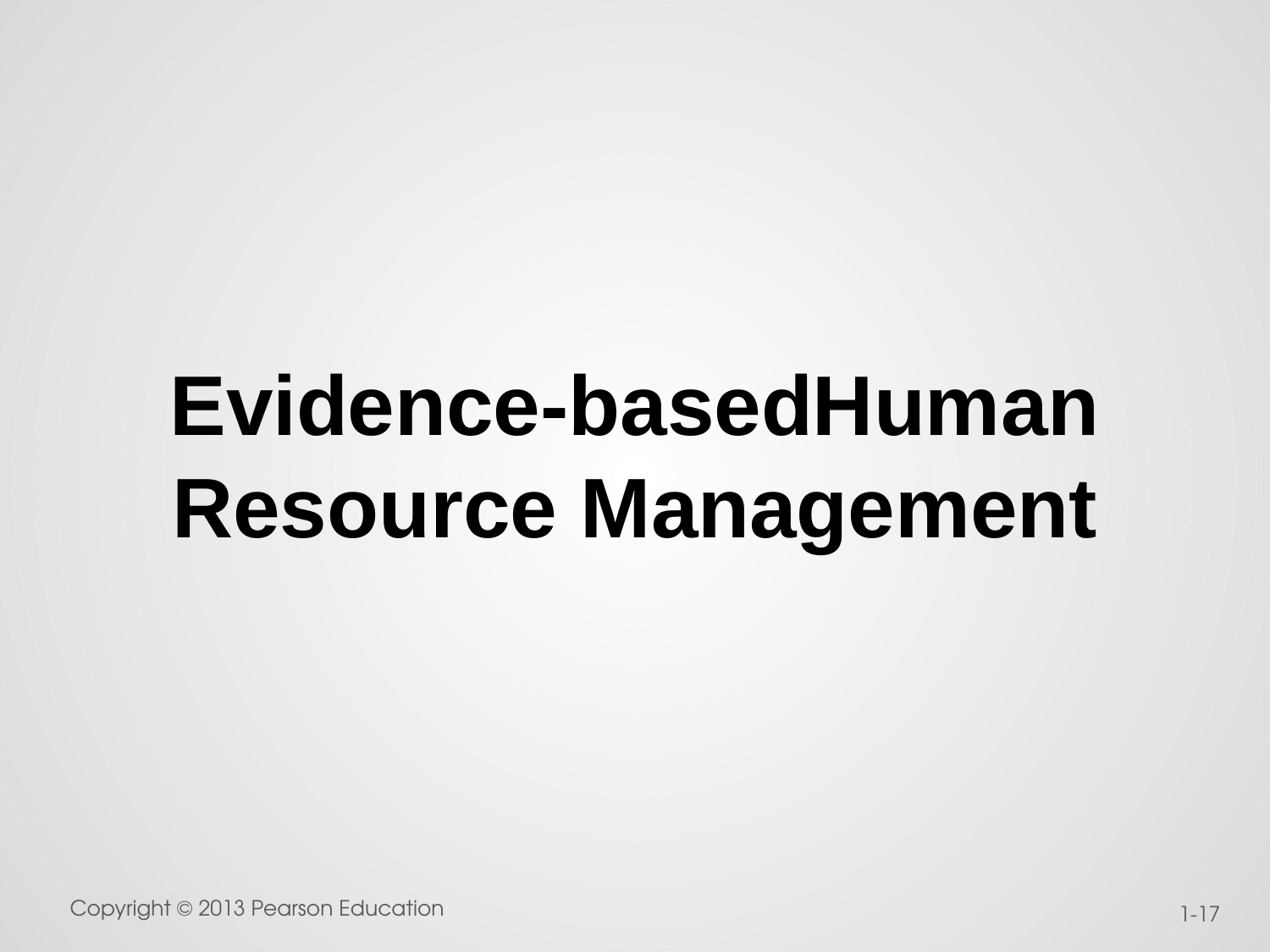

# Evidence-basedHuman Resource Management
Copyright © 2013 Pearson Education
1-17